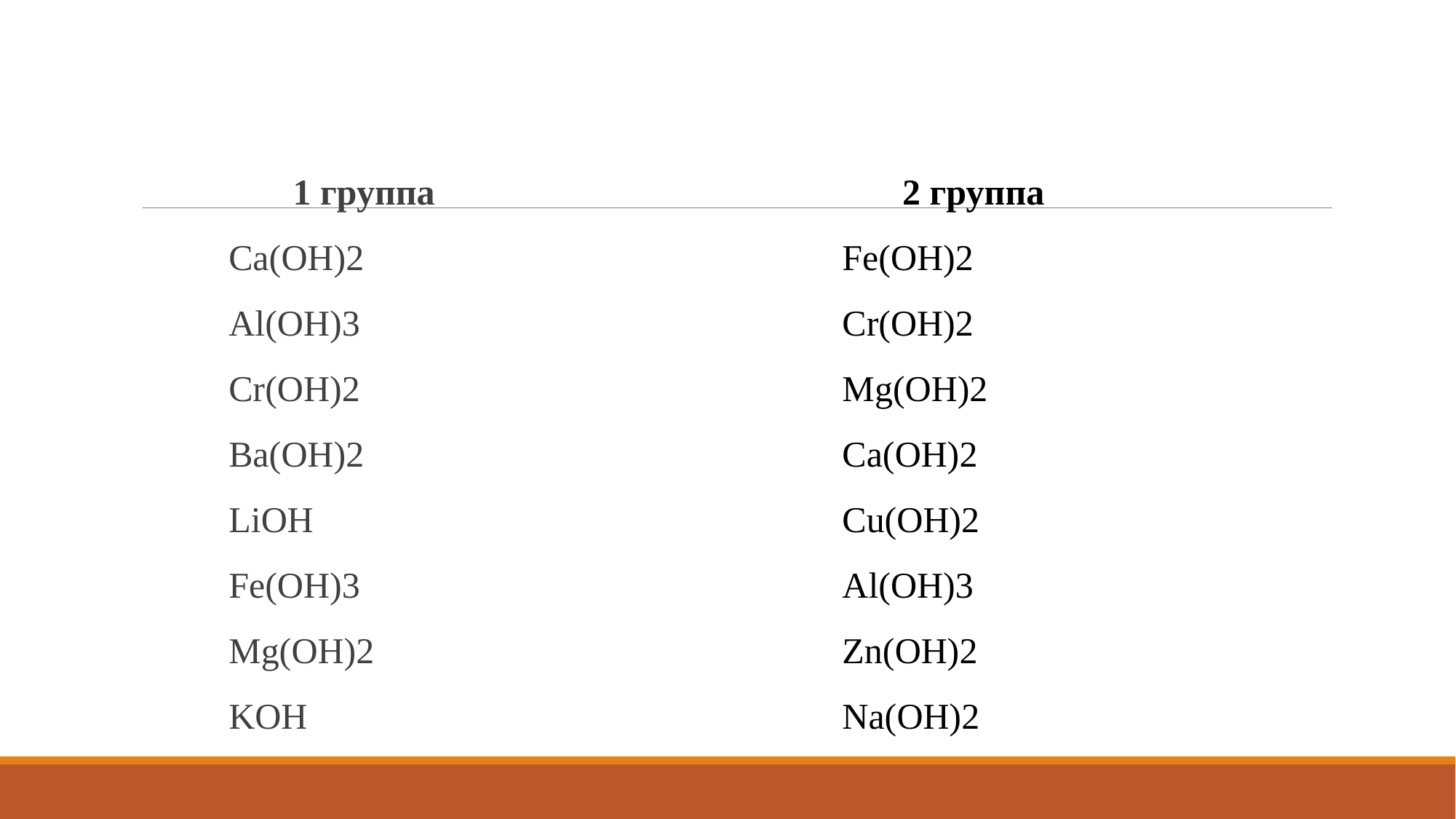

#
1 группа
Ca(OH)2
Al(OH)3
Cr(OH)2
Ba(OH)2
LiOH
Fe(OH)3
Mg(OH)2
KOH

2 группа
Fe(OH)2
Cr(OH)2
Mg(OH)2
Ca(OH)2
Cu(OH)2
Al(OH)3
Zn(OH)2
Na(OH)2